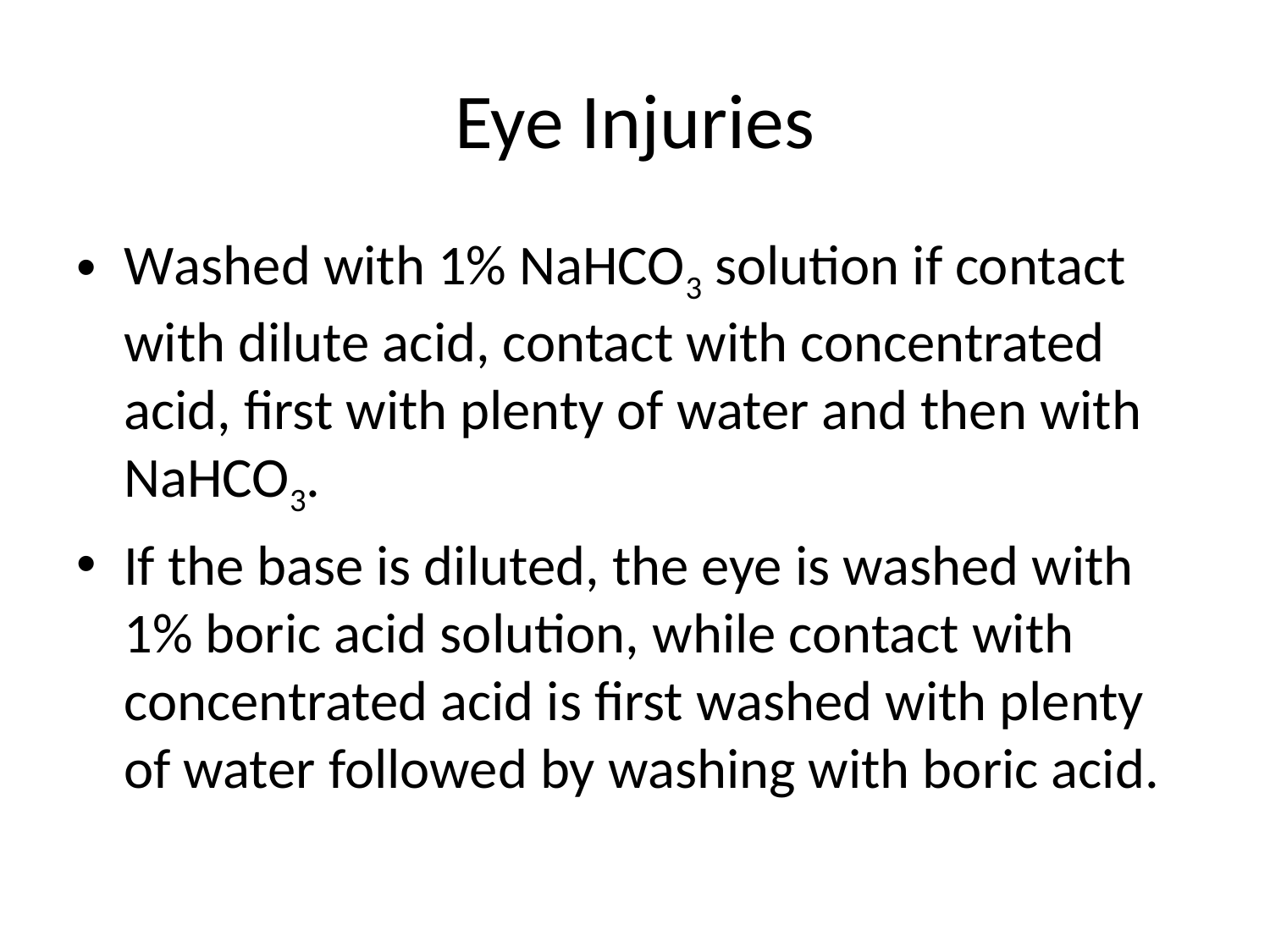

# Eye Injuries
Washed with 1% NaHCO3 solution if contact with dilute acid, contact with concentrated acid, first with plenty of water and then with NaHCO3.
If the base is diluted, the eye is washed with 1% boric acid solution, while contact with concentrated acid is first washed with plenty of water followed by washing with boric acid.